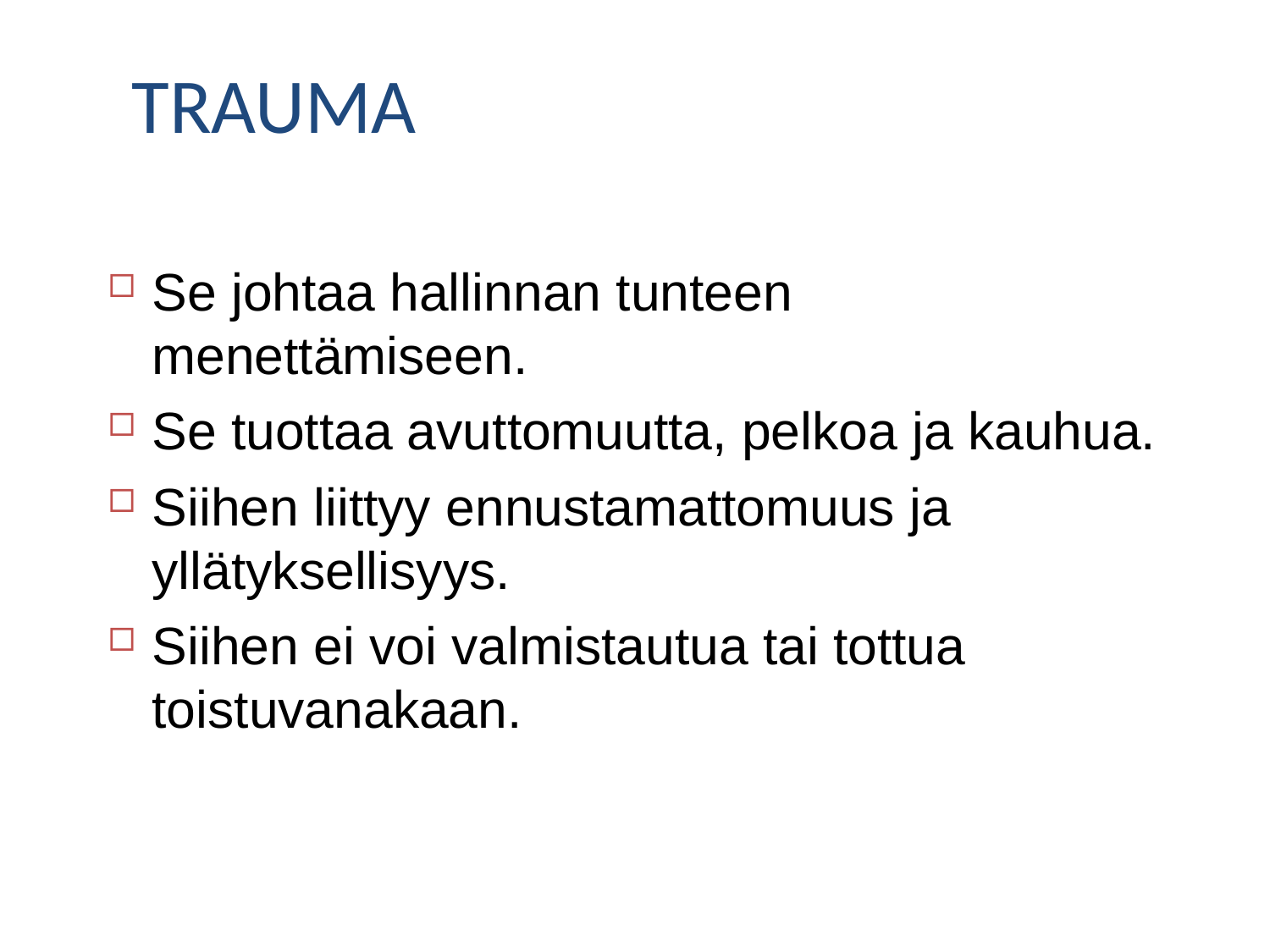

TRAUMA

Se johtaa hallinnan tunteen menettämiseen.
Se tuottaa avuttomuutta, pelkoa ja kauhua.
Siihen liittyy ennustamattomuus ja yllätyksellisyys.
Siihen ei voi valmistautua tai tottua toistuvanakaan.